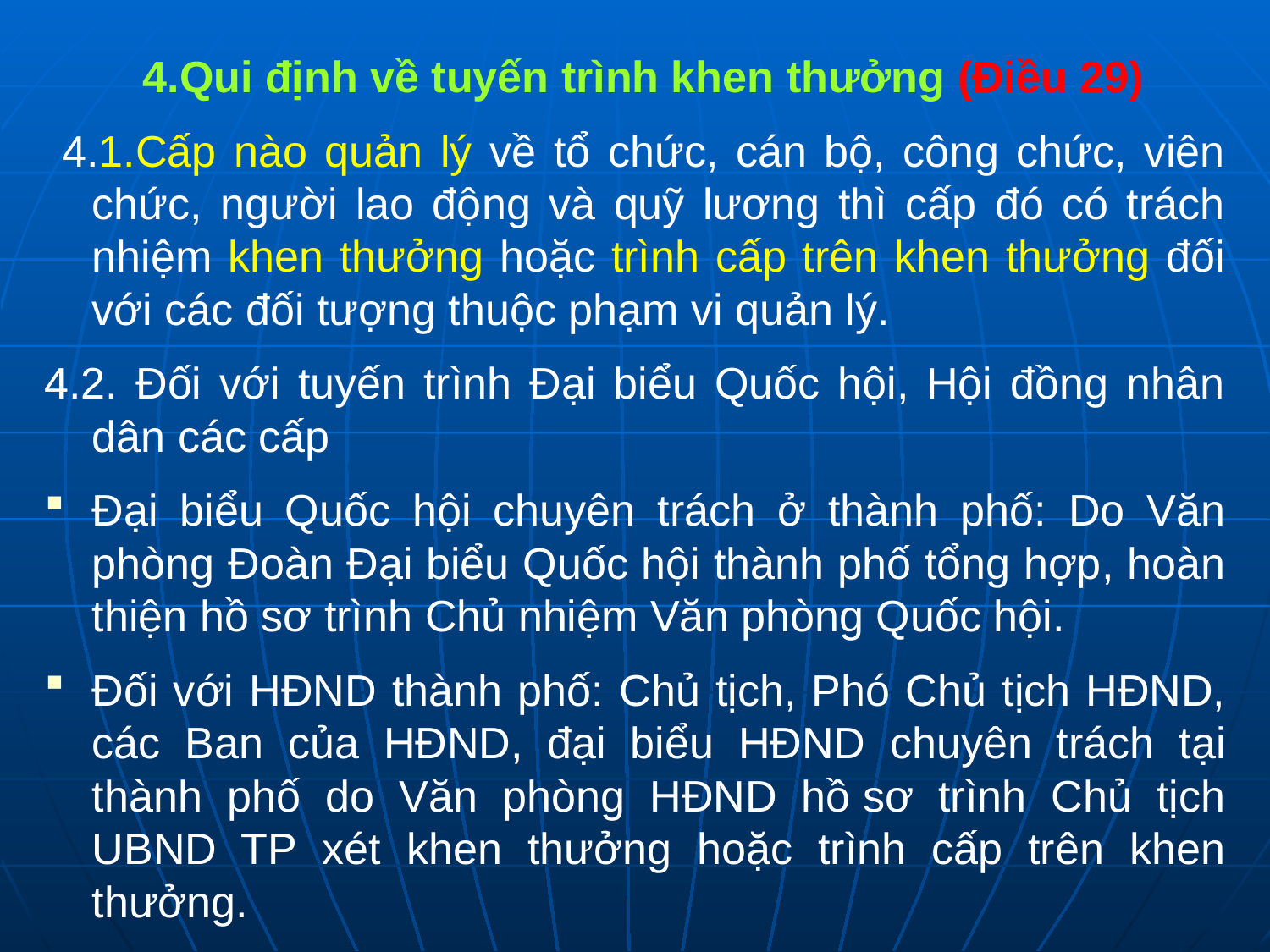

4.Qui định về tuyến trình khen thưởng (Điều 29)
 4.1.Cấp nào quản lý về tổ chức, cán bộ, công chức, viên chức, người lao động và quỹ lương thì cấp đó có trách nhiệm khen thưởng hoặc trình cấp trên khen thưởng đối với các đối tượng thuộc phạm vi quản lý.
4.2. Đối với tuyến trình Đại biểu Quốc hội, Hội đồng nhân dân các cấp
Đại biểu Quốc hội chuyên trách ở thành phố: Do Văn phòng Đoàn Đại biểu Quốc hội thành phố tổng hợp, hoàn thiện hồ sơ trình Chủ nhiệm Văn phòng Quốc hội.
Đối với HĐND thành phố: Chủ tịch, Phó Chủ tịch HĐND, các Ban của HĐND, đại biểu HĐND chuyên trách tại thành phố do Văn phòng HĐND hồ sơ trình Chủ tịch UBND TP xét khen thưởng hoặc trình cấp trên khen thưởng.